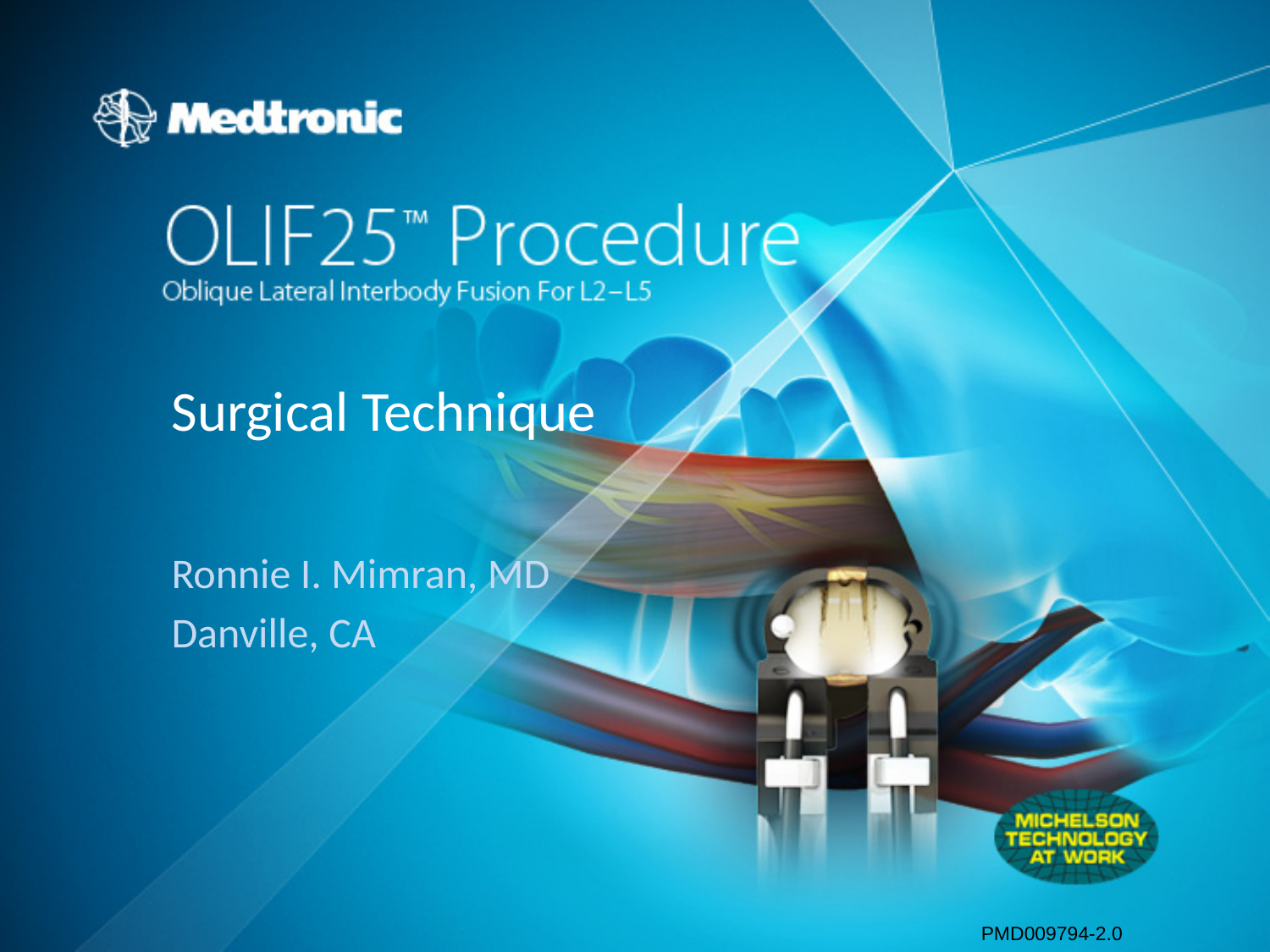

# Surgical Technique
Ronnie I. Mimran, MD
Danville, CA